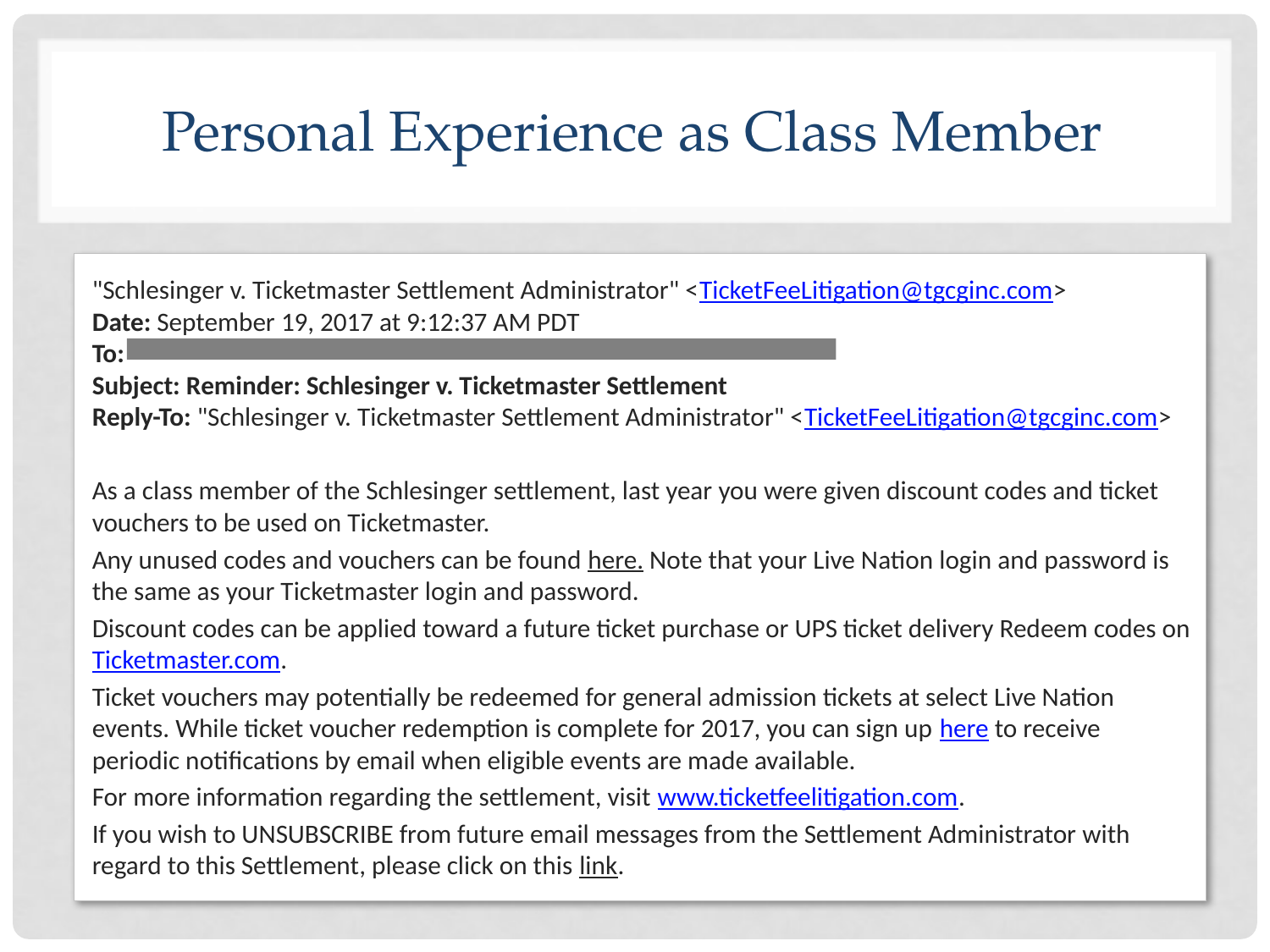

# Personal Experience as Class Member

"Schlesinger v. Ticketmaster Settlement Administrator" <TicketFeeLitigation@tgcginc.com>
Date: September 19, 2017 at 9:12:37 AM PDT
To:
Subject: Reminder: Schlesinger v. Ticketmaster Settlement
Reply-To: "Schlesinger v. Ticketmaster Settlement Administrator" <TicketFeeLitigation@tgcginc.com>

As a class member of the Schlesinger settlement, last year you were given discount codes and ticket vouchers to be used on Ticketmaster.
Any unused codes and vouchers can be found here. Note that your Live Nation login and password is the same as your Ticketmaster login and password.
Discount codes can be applied toward a future ticket purchase or UPS ticket delivery Redeem codes on Ticketmaster.com.
Ticket vouchers may potentially be redeemed for general admission tickets at select Live Nation events. While ticket voucher redemption is complete for 2017, you can sign up here to receive periodic notifications by email when eligible events are made available.
For more information regarding the settlement, visit www.ticketfeelitigation.com.
If you wish to UNSUBSCRIBE from future email messages from the Settlement Administrator with regard to this Settlement, please click on this link.